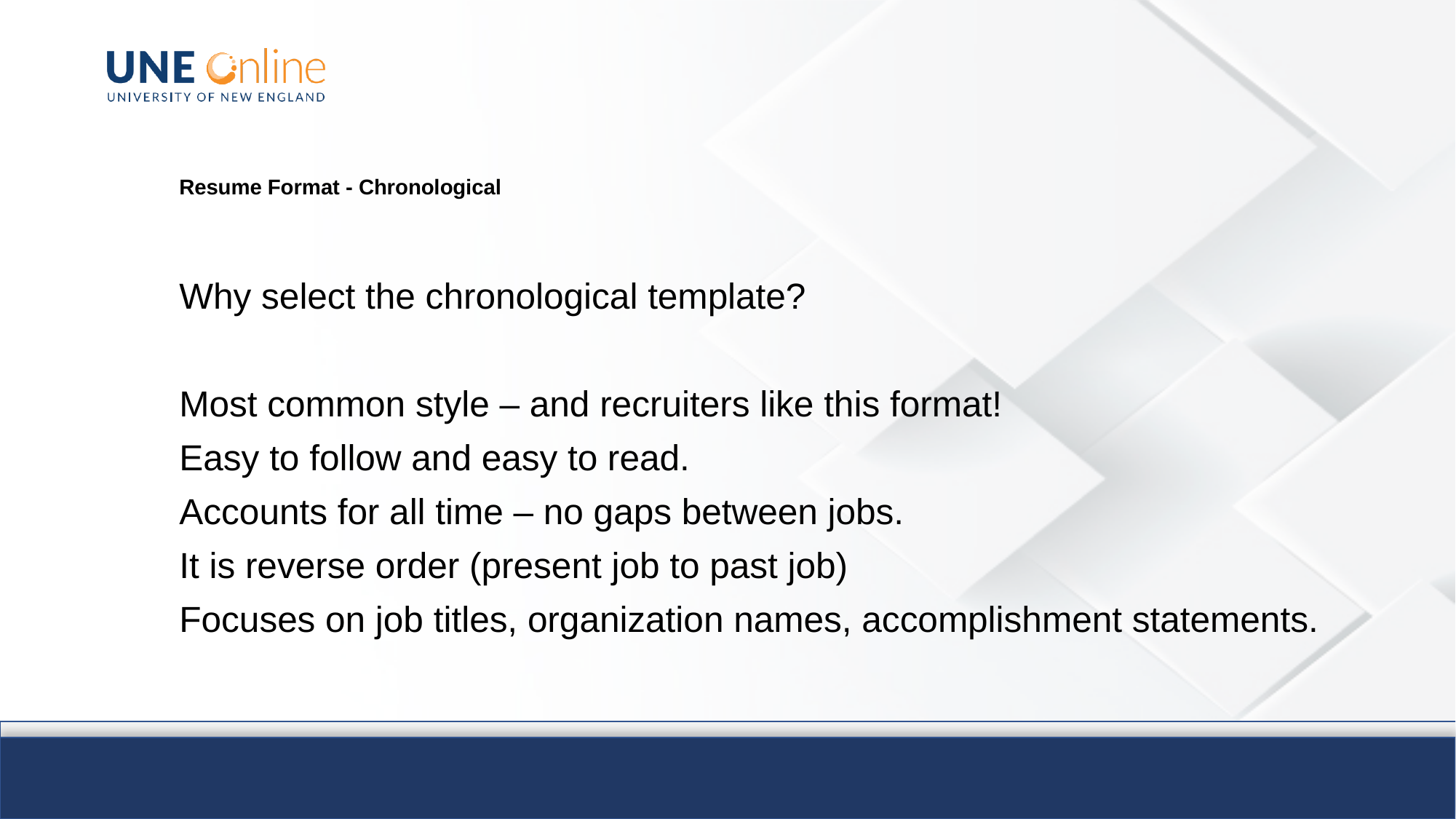

# Resume Format - Chronological

Why select the chronological template?

Most common style – and recruiters like this format!
Easy to follow and easy to read.
Accounts for all time – no gaps between jobs.
It is reverse order (present job to past job)
Focuses on job titles, organization names, accomplishment statements.